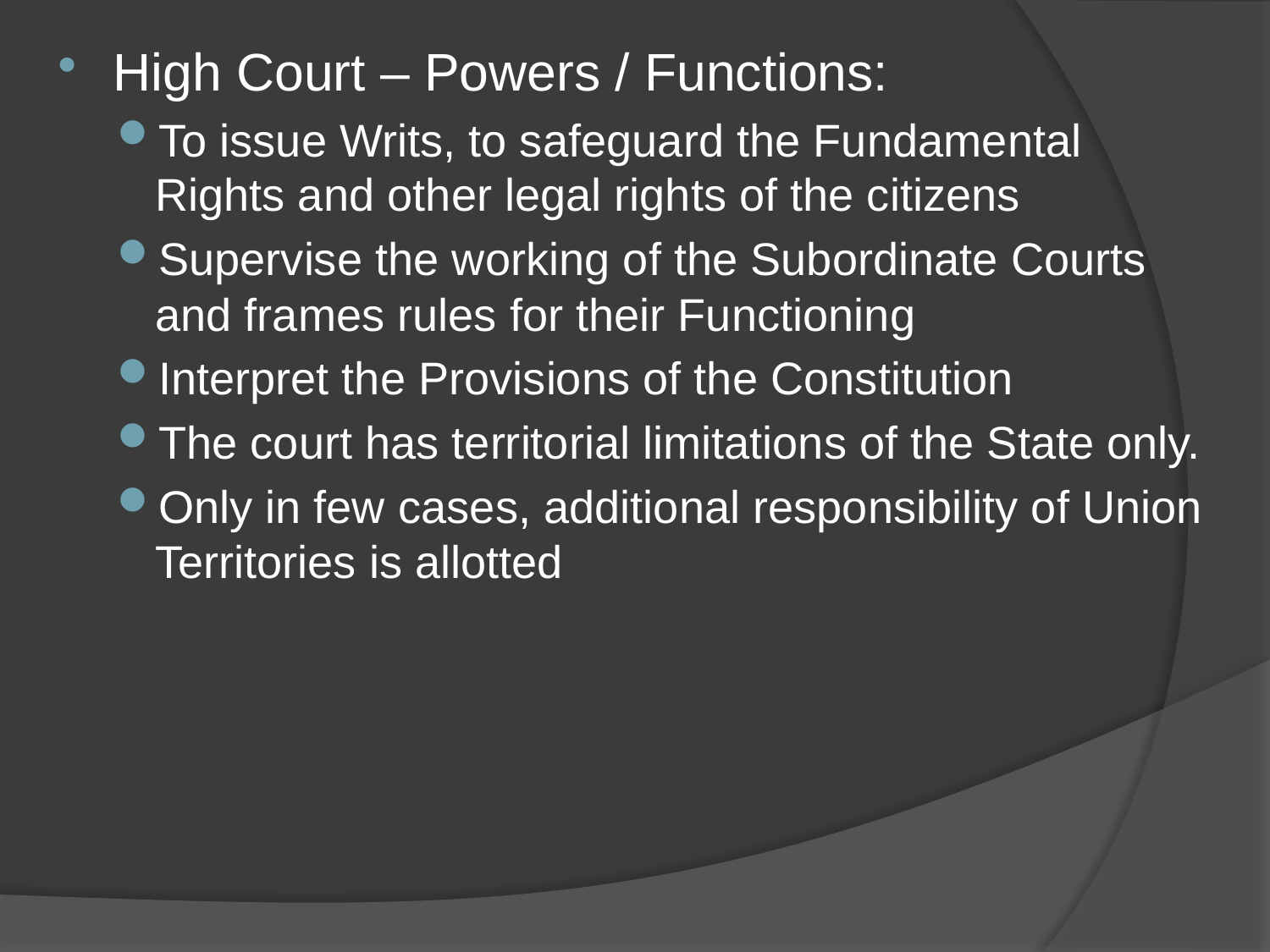

High Court – Powers / Functions:
To issue Writs, to safeguard the Fundamental Rights and other legal rights of the citizens
Supervise the working of the Subordinate Courts and frames rules for their Functioning
Interpret the Provisions of the Constitution
The court has territorial limitations of the State only.
Only in few cases, additional responsibility of Union Territories is allotted